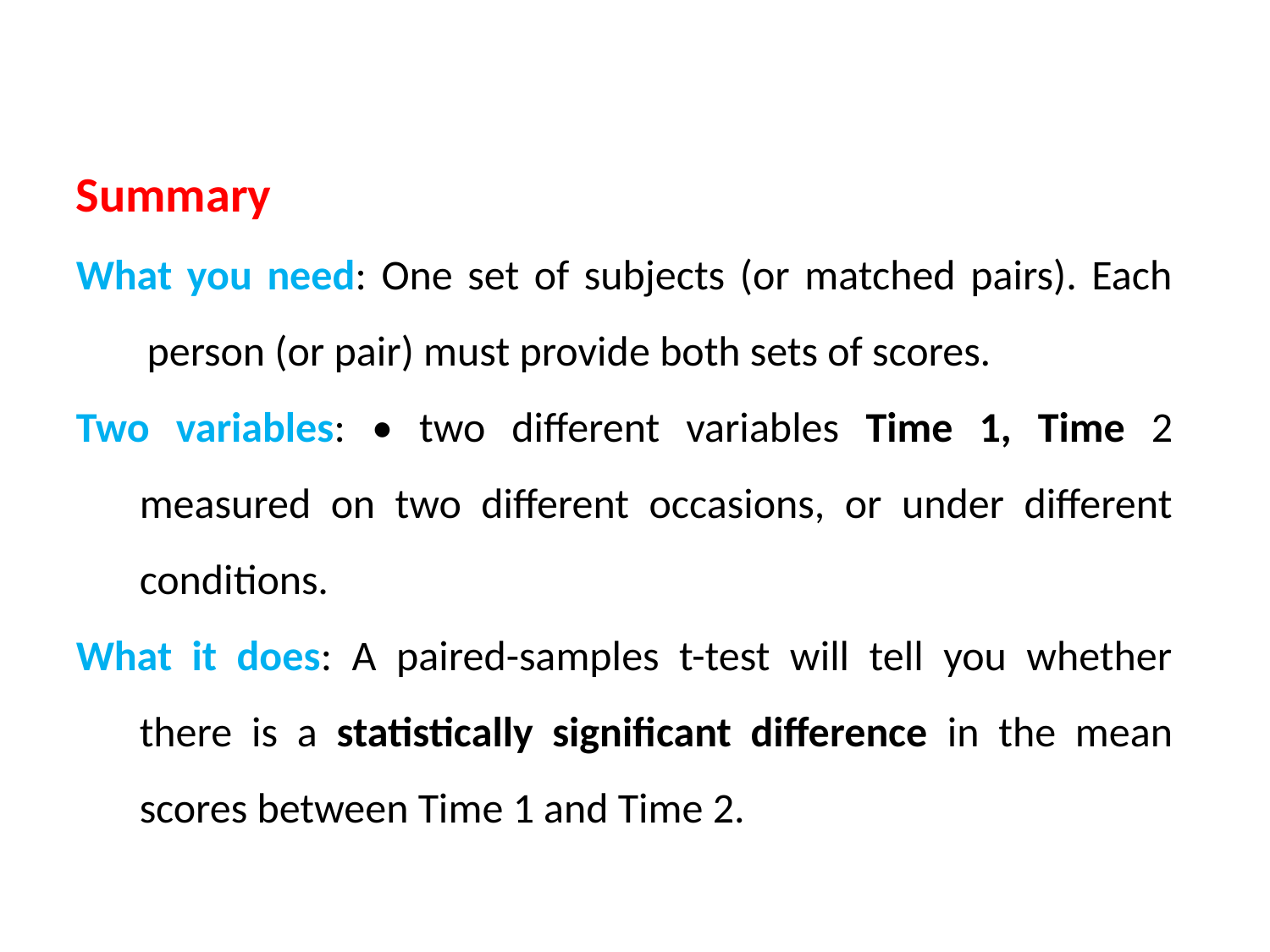

Summary
What you need: One set of subjects (or matched pairs). Each person (or pair) must provide both sets of scores.
Two variables: • two different variables Time 1, Time 2 measured on two different occasions, or under different conditions.
What it does: A paired-samples t-test will tell you whether there is a statistically significant difference in the mean scores between Time 1 and Time 2.